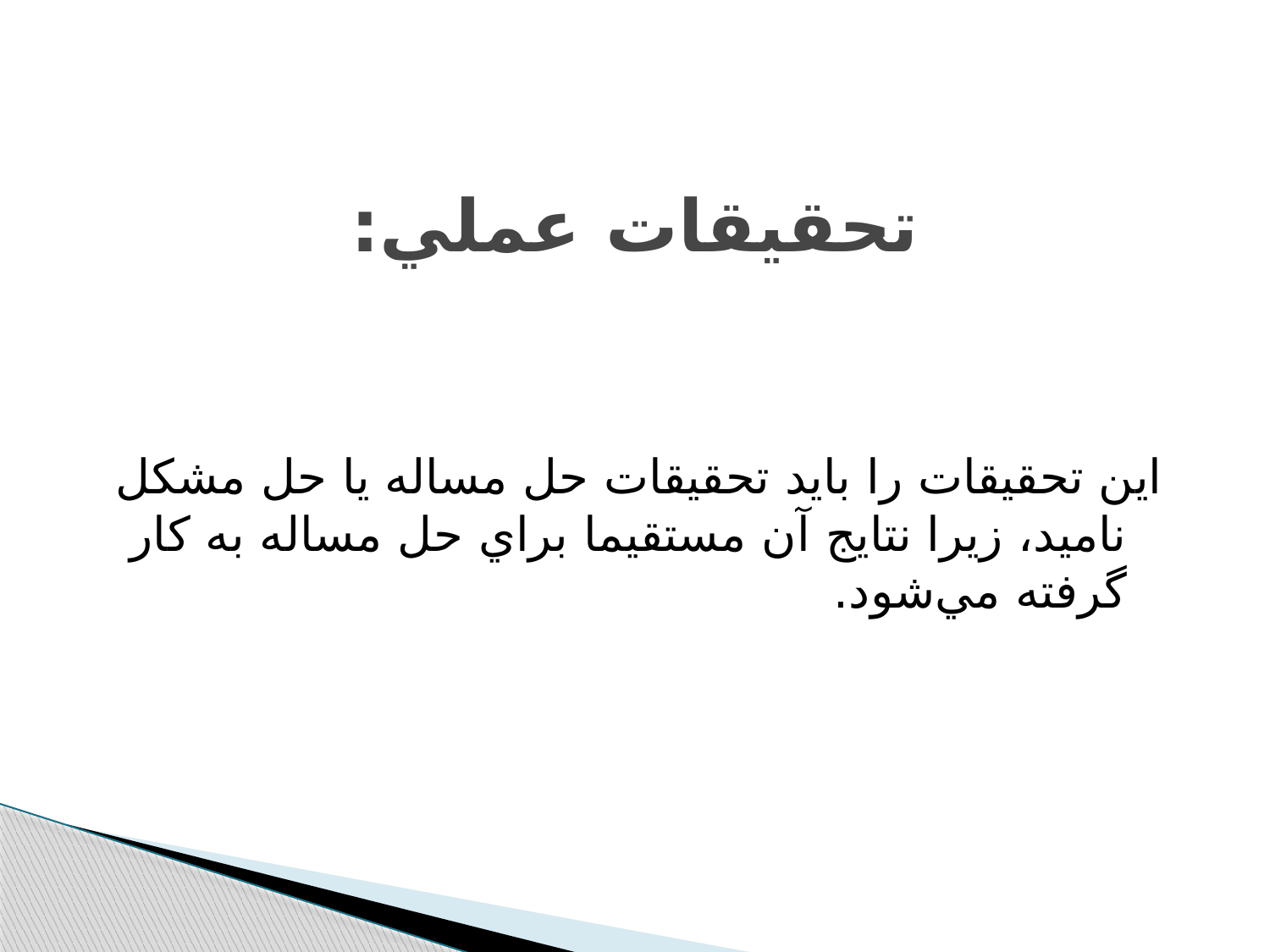

# تحقيقات عملي:
اين تحقيقات را بايد تحقيقات حل مساله يا حل مشکل ناميد، زيرا نتايج آن مستقيما براي حل مساله به کار گرفته مي‌شود.